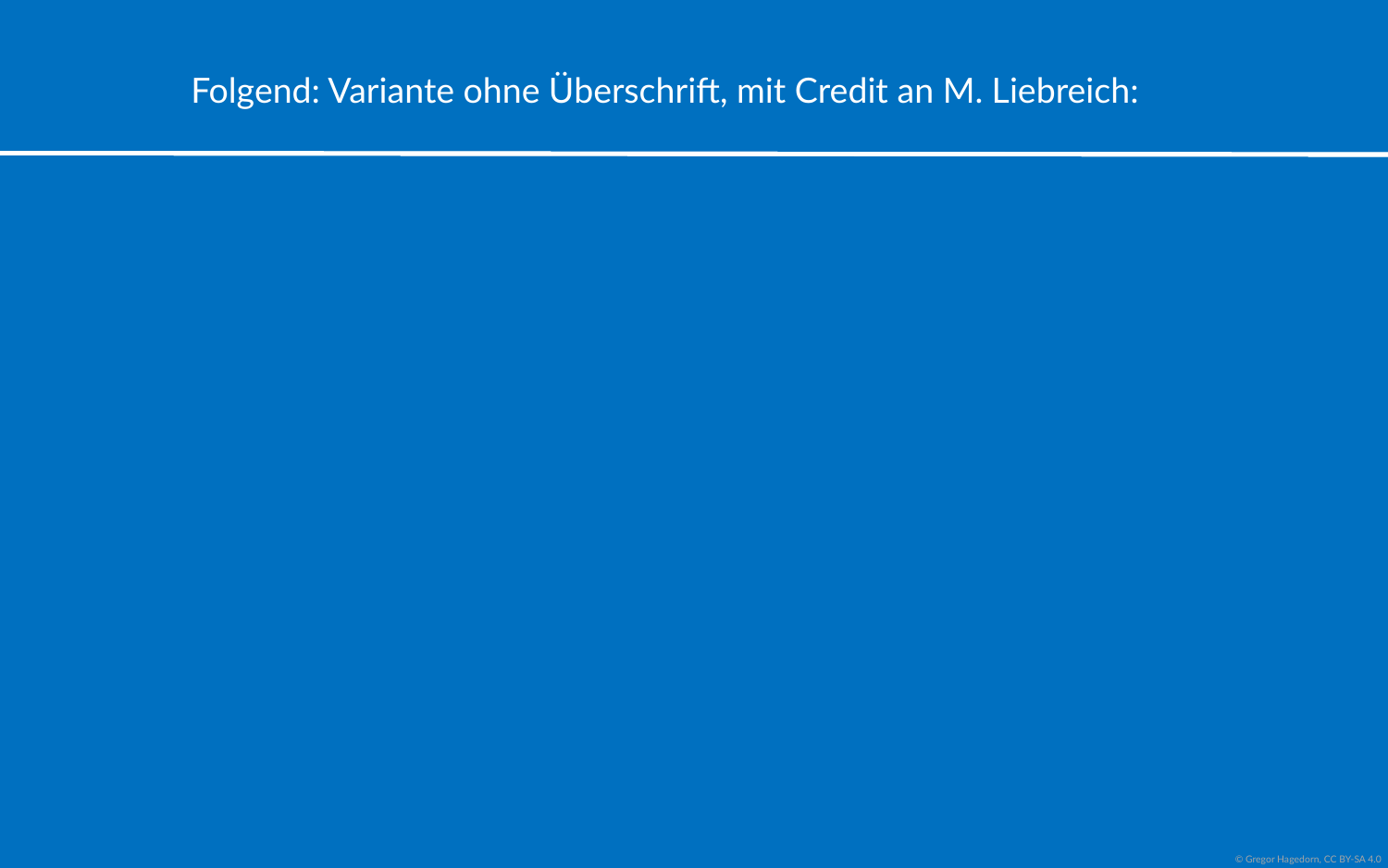

Folgend: Variante ohne Überschrift, mit Credit an M. Liebreich:
© Gregor Hagedorn, CC BY-SA 4.0